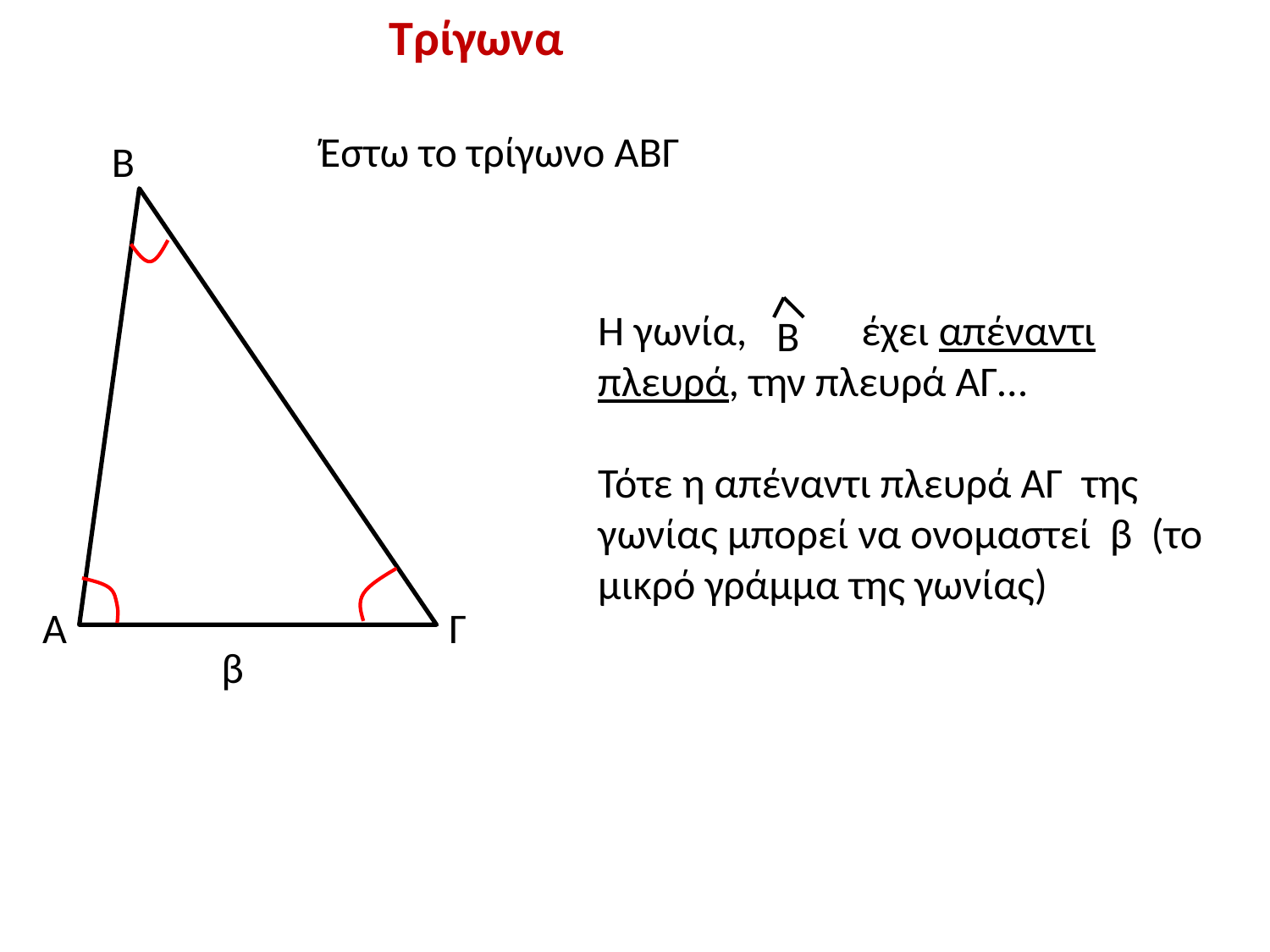

Τρίγωνα
Έστω το τρίγωνο ΑΒΓ

Β

Η γωνία,            έχει απέναντι πλευρά, την πλευρά ΑΓ…

Τότε η απέναντι πλευρά ΑΓ  της γωνίας μπορεί να ονομαστεί  β  (το μικρό γράμμα της γωνίας)
Β

Α
Γ
β